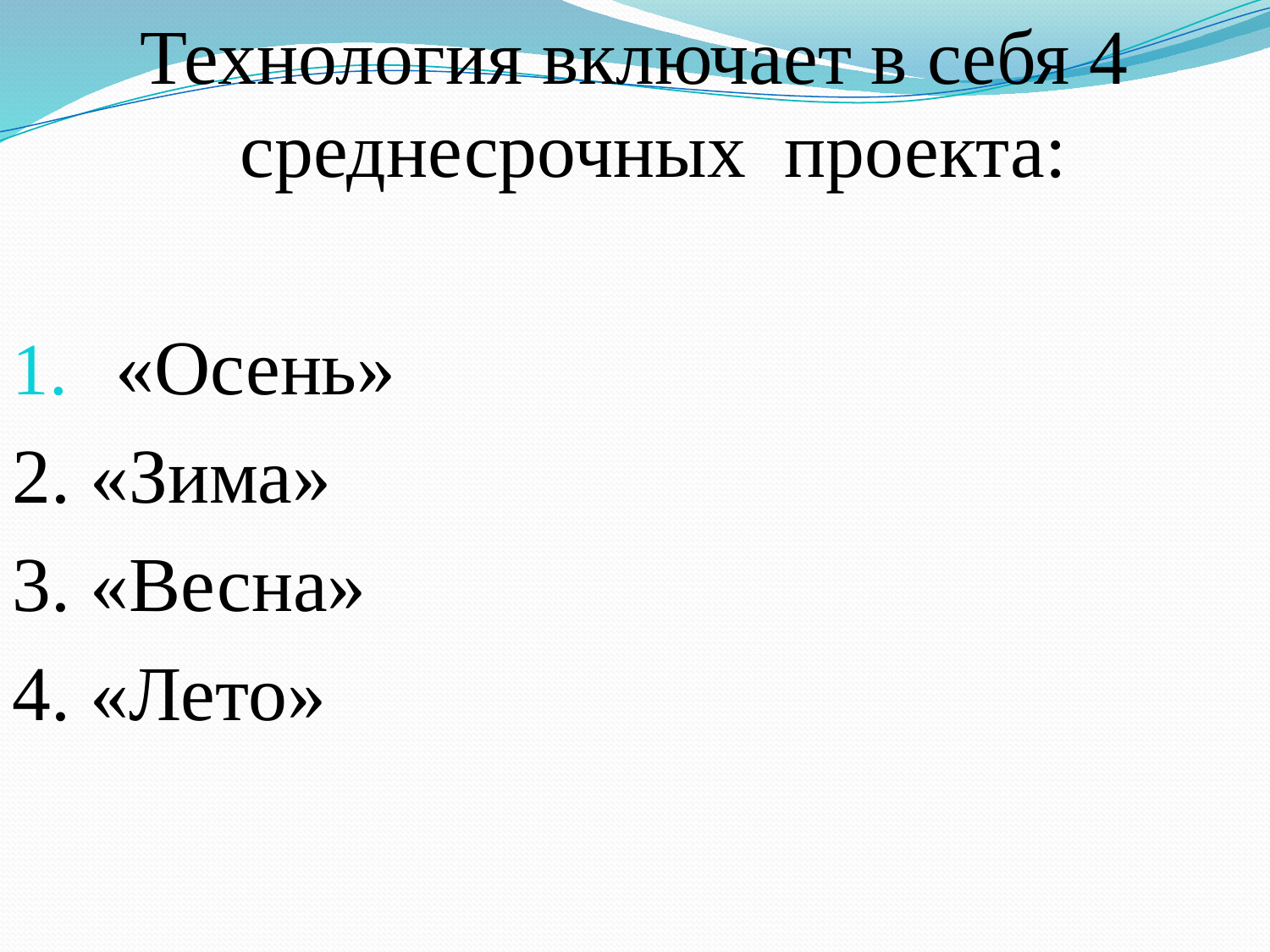

Технология включает в себя 4 среднесрочных  проекта:

«Осень»
2. «Зима»
3. «Весна»
4. «Лето»